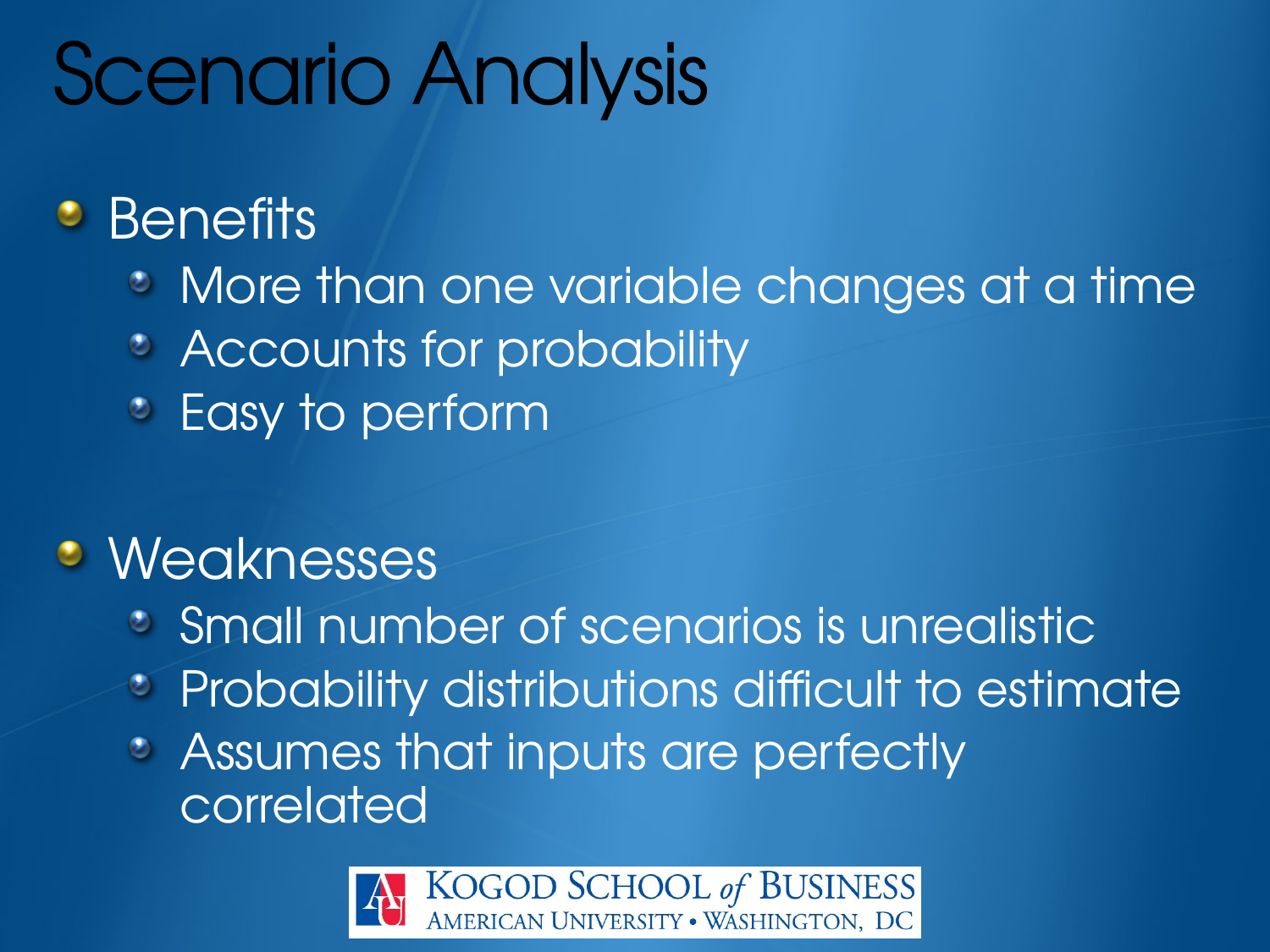

# Scenario Analysis
Benefits
More than one variable changes at a time
Accounts for probability
Easy to perform

Weaknesses
Small number of scenarios is unrealistic
Probability distributions difficult to estimate
Assumes that inputs are perfectly correlated